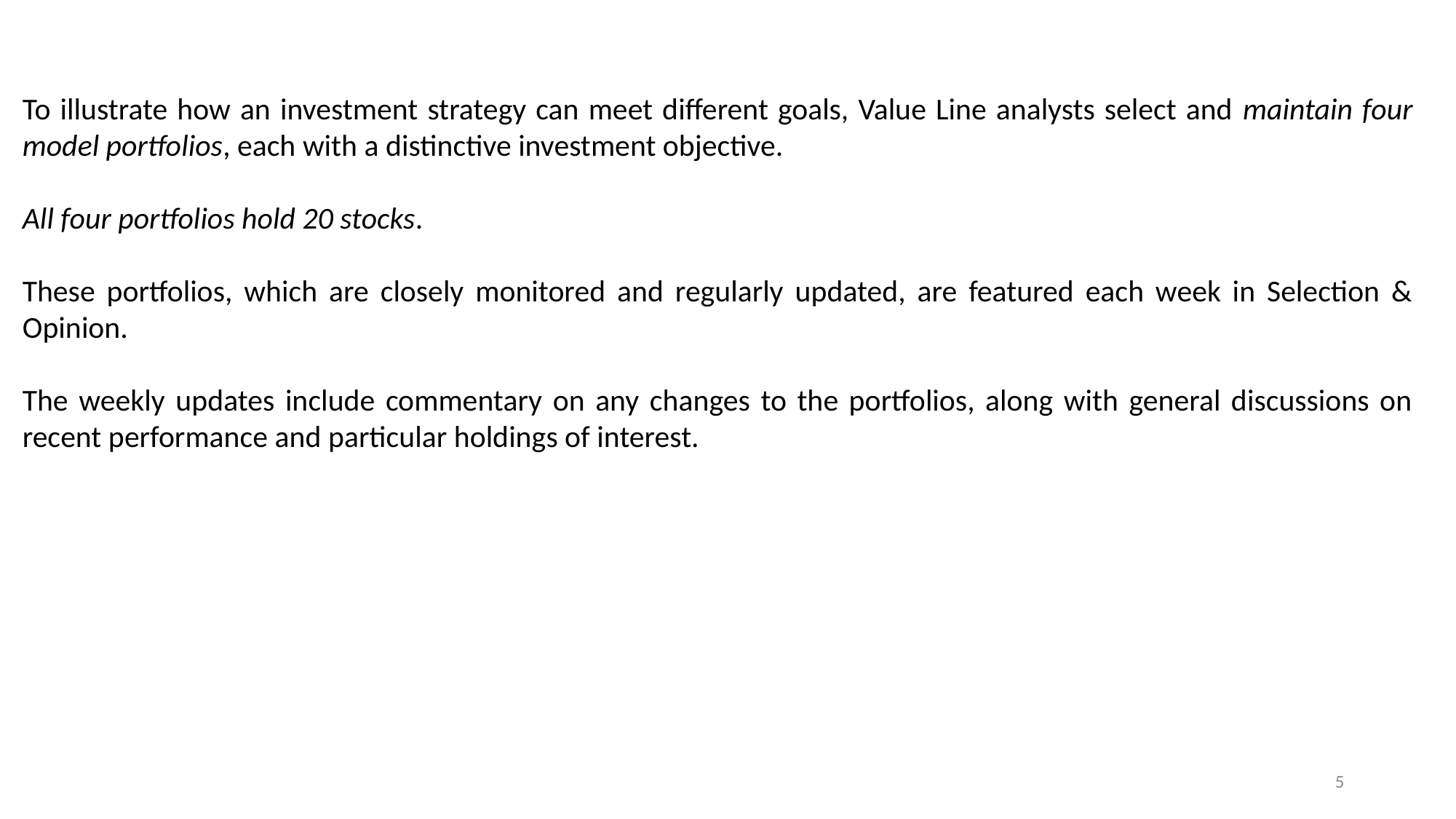

To illustrate how an investment strategy can meet different goals, Value Line analysts select and maintain four model portfolios, each with a distinctive investment objective.

All four portfolios hold 20 stocks.

These portfolios, which are closely monitored and regularly updated, are featured each week in Selection & Opinion.

The weekly updates include commentary on any changes to the portfolios, along with general discussions on recent performance and particular holdings of interest.

5